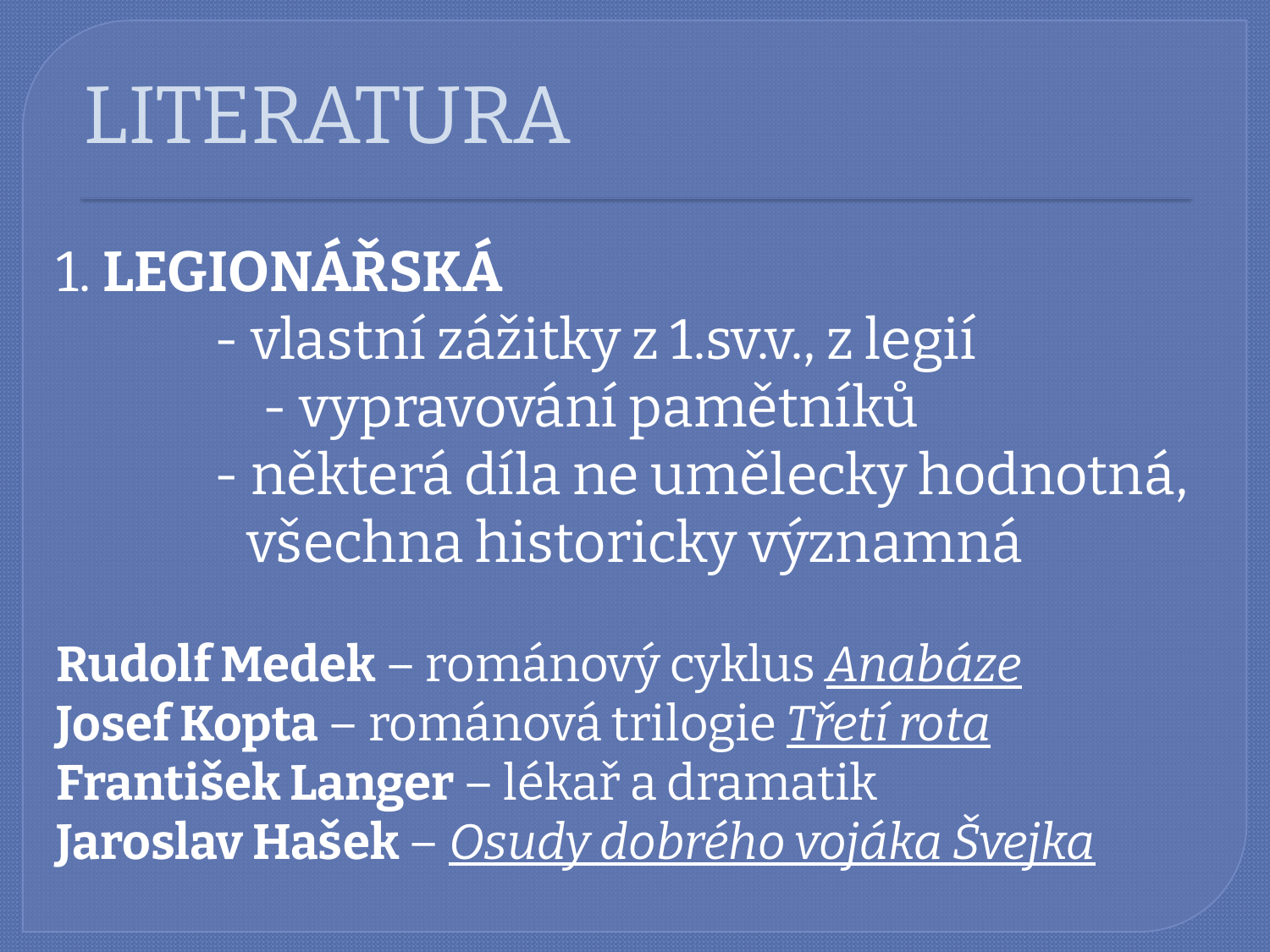

# LITERATURA
1. LEGIONÁŘSKÁ
              - vlastní zážitky z 1.sv.v., z legií
	       - vypravování pamětníků
              - některá díla ne umělecky hodnotná,
                 všechna historicky významná

Rudolf Medek – románový cyklus Anabáze
Josef Kopta – románová trilogie Třetí rota
František Langer – lékař a dramatik
Jaroslav Hašek – Osudy dobrého vojáka Švejka